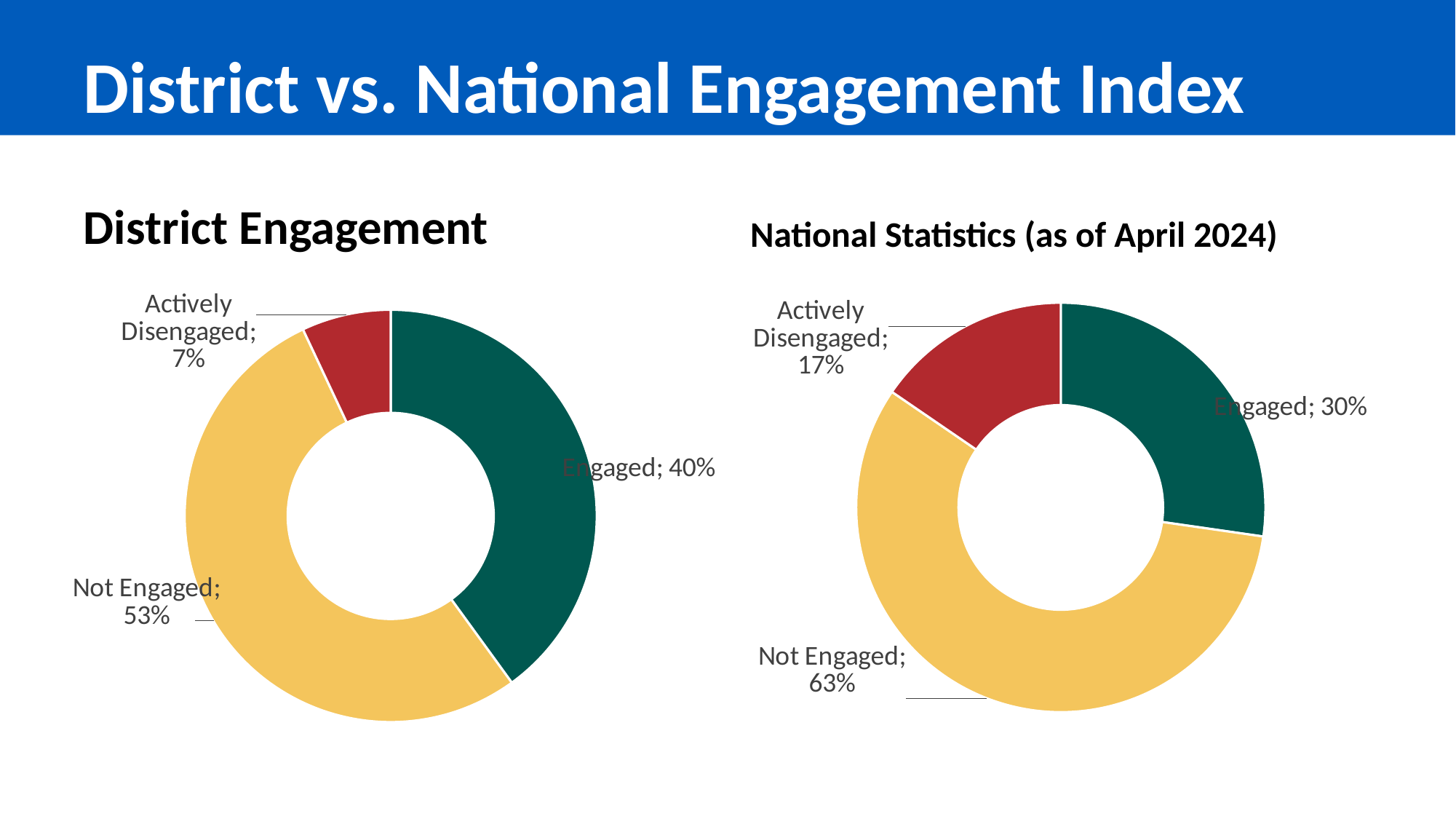

# District vs. National Engagement Index
District Engagement
National Statistics (as of April 2024)

### Chart

| Category | Percent |
|---|---|
| Engaged | 0.4 |
| Not Engaged | 0.53 |
| Actively Disengaged | 0.07 |

### Chart

| Category | Percent |
|---|---|
| Engaged | 0.3 |
| Not Engaged | 0.63 |
| Actively Disengaged | 0.17 |